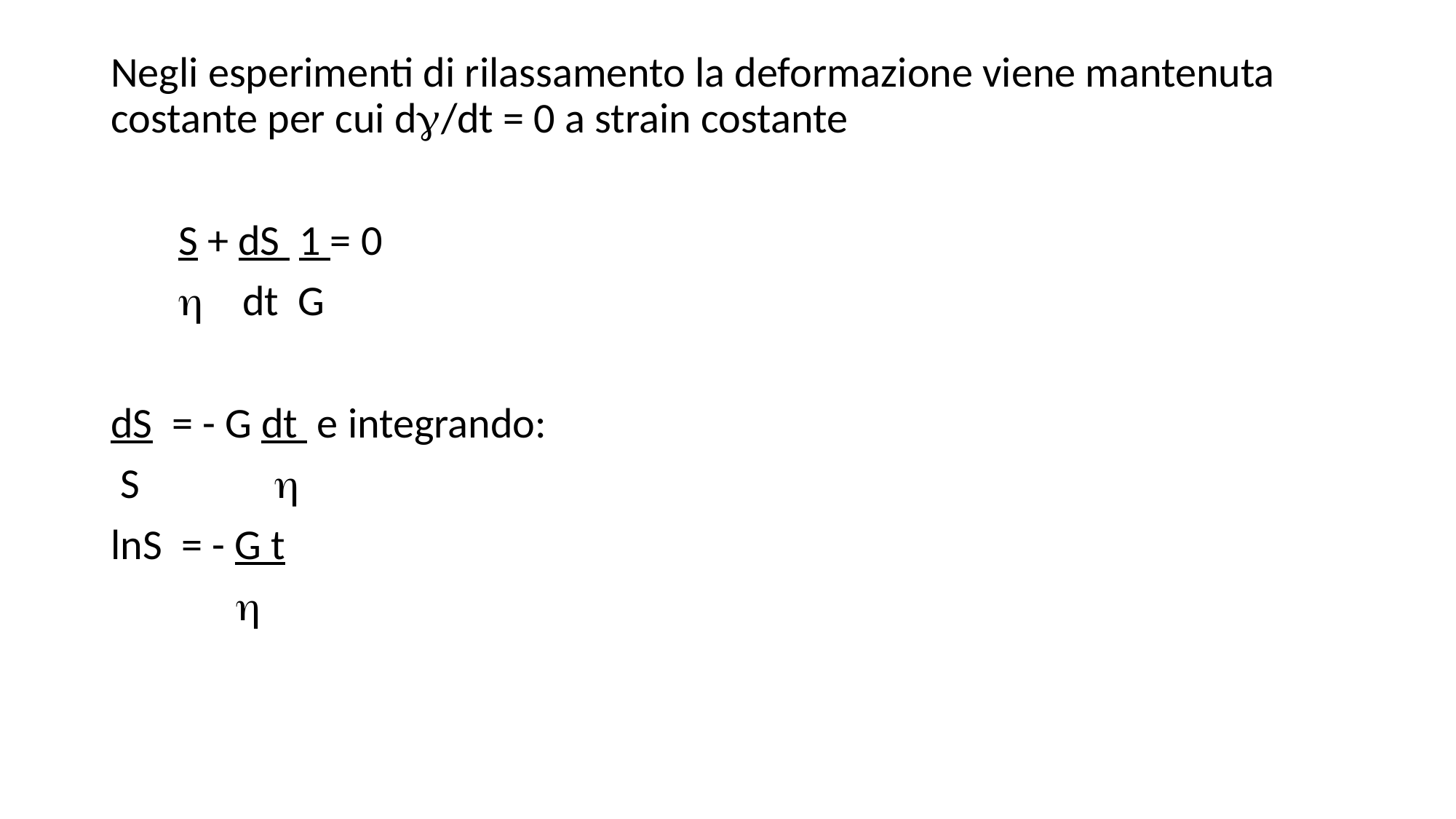

Negli esperimenti di rilassamento la deformazione viene mantenuta costante per cui dγ/dt = 0 a strain costante

       S + dS  1 = 0
       η    dt  G

dS  = - G dt  e integrando:
 S              η
lnS  = - G t
             η